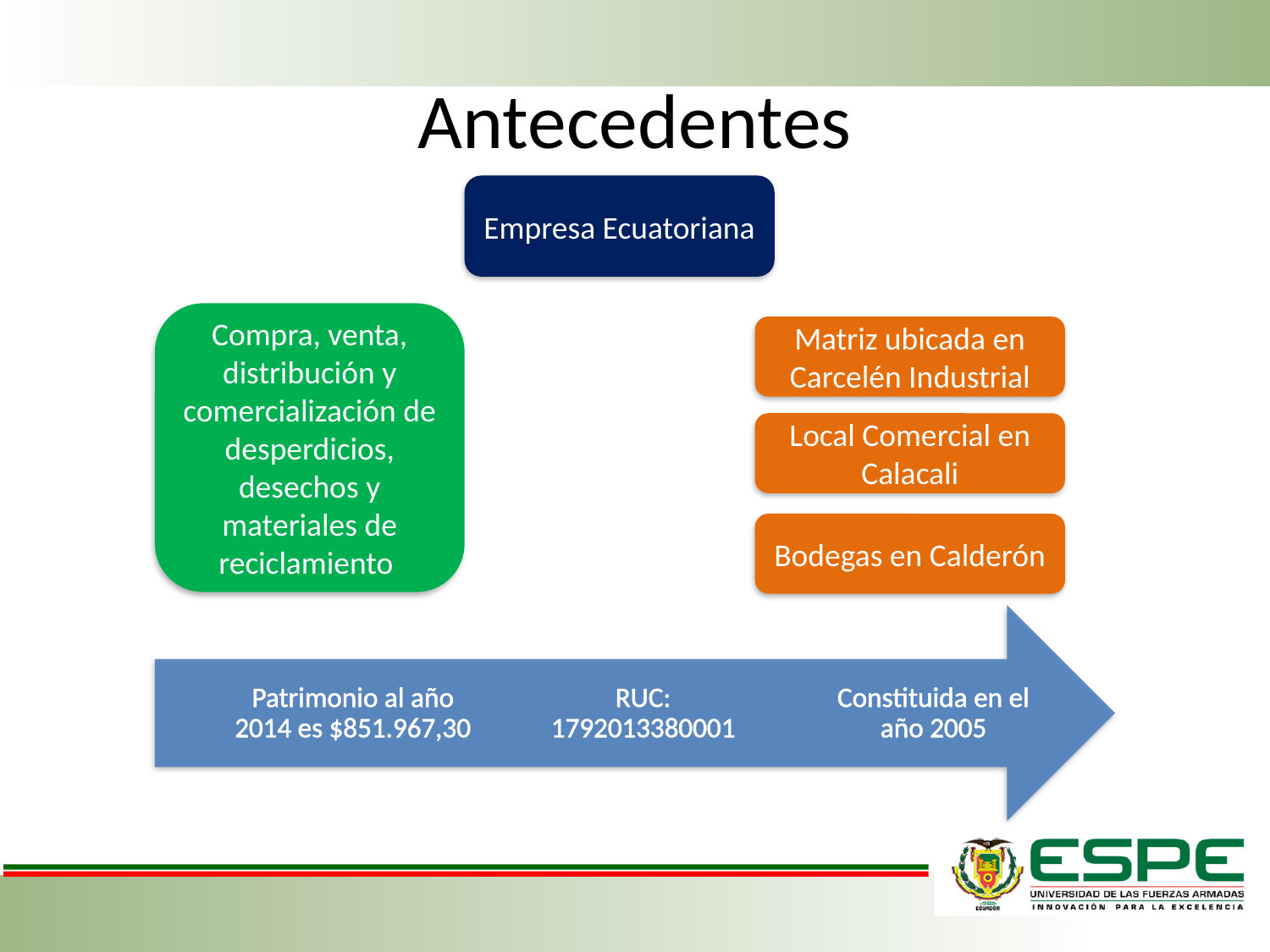

# Antecedentes
Empresa Ecuatoriana
Compra, venta, distribución y comercialización de desperdicios, desechos y materiales de reciclamiento
Matriz ubicada en Carcelén Industrial
Local Comercial en Calacali
Bodegas en Calderón
Constituida en el año 2005
RUC: 1792013380001
Patrimonio al año 2014 es $851.967,30